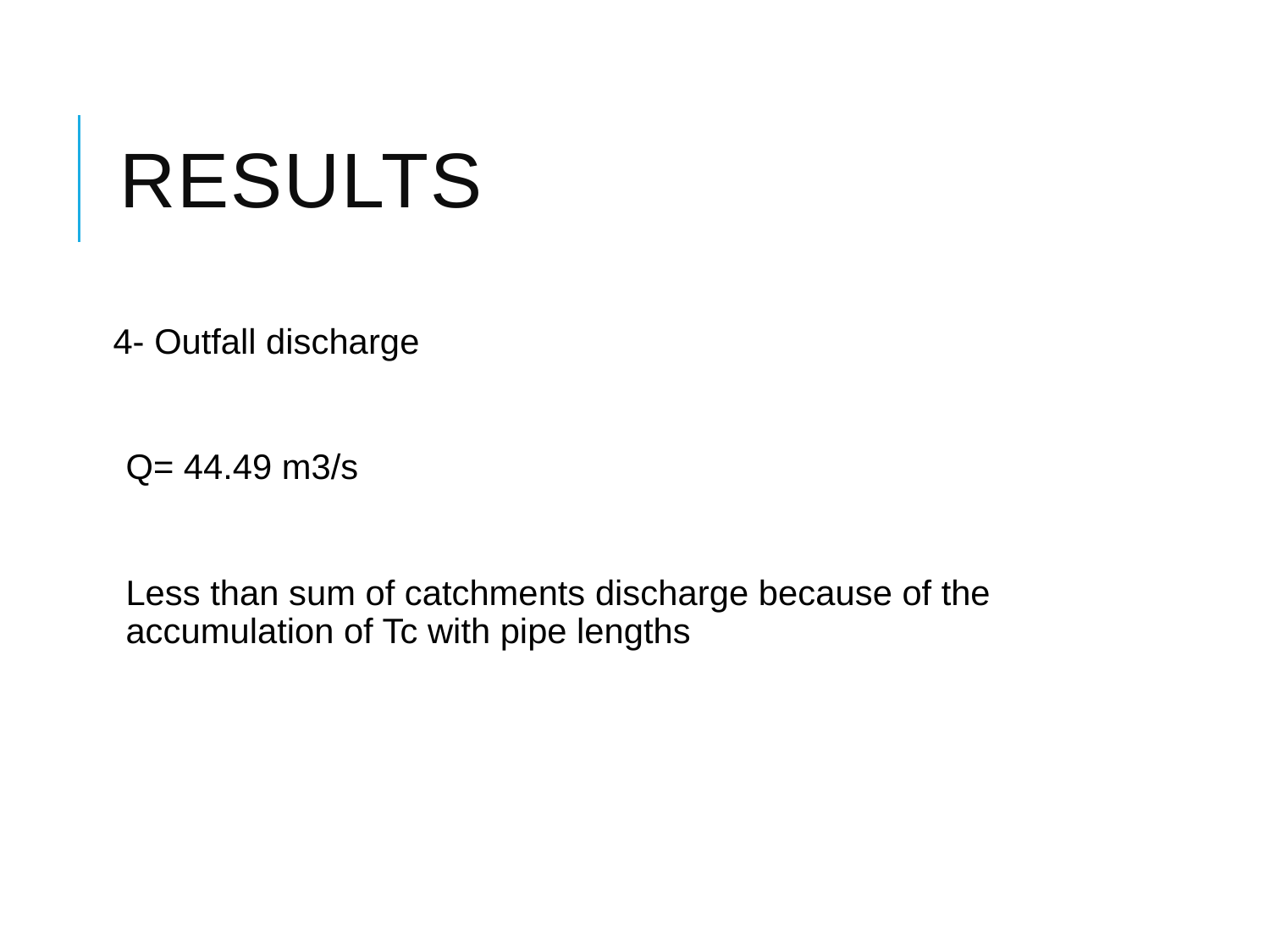

# Results
4- Outfall discharge

Q= 44.49 m3/s

Less than sum of catchments discharge because of the accumulation of Tc with pipe lengths